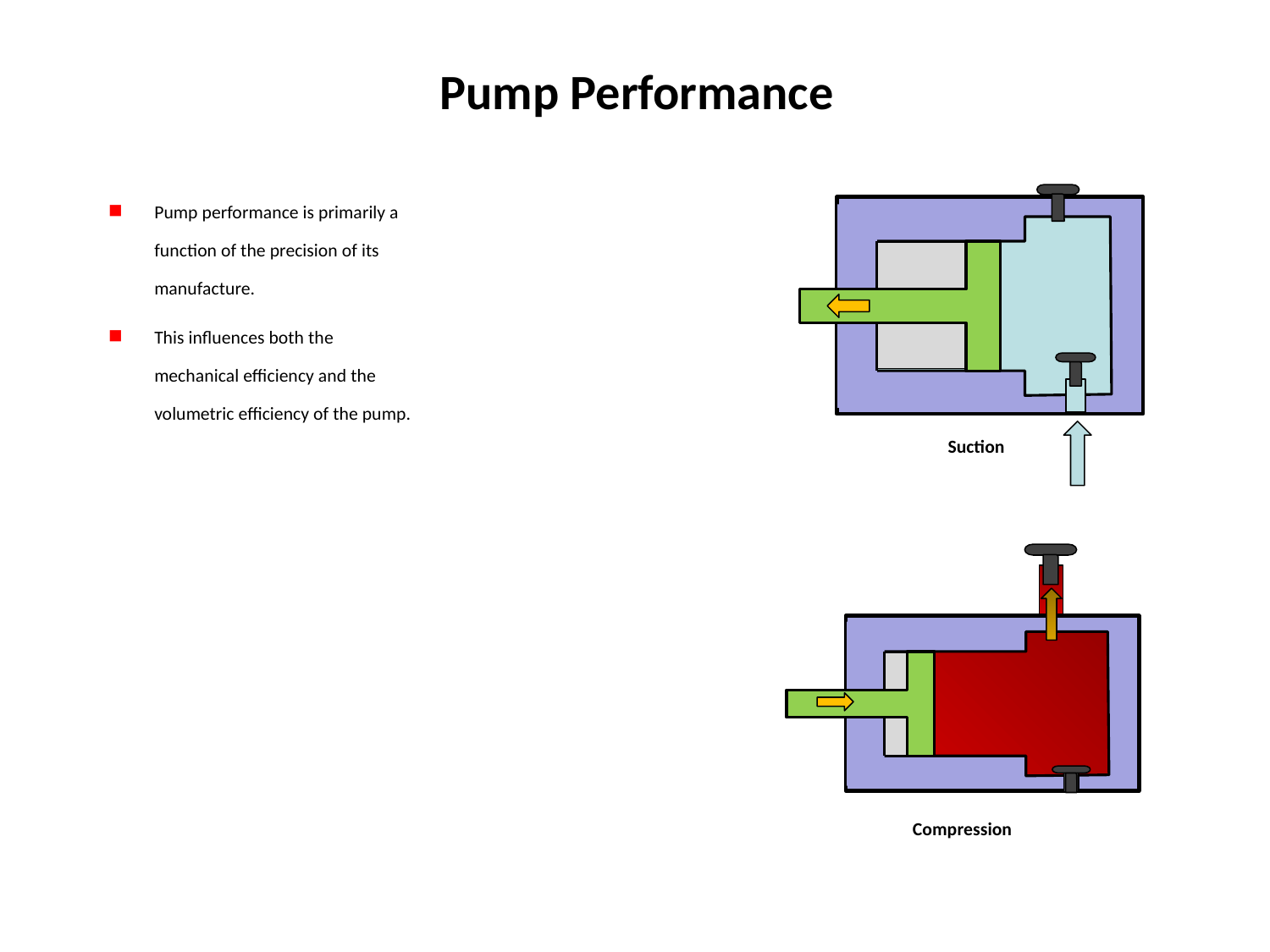

# Pump Performance

Suction

Pump performance is primarily a function of the precision of its manufacture.
This influences both the mechanical efficiency and the volumetric efficiency of the pump.

Compression